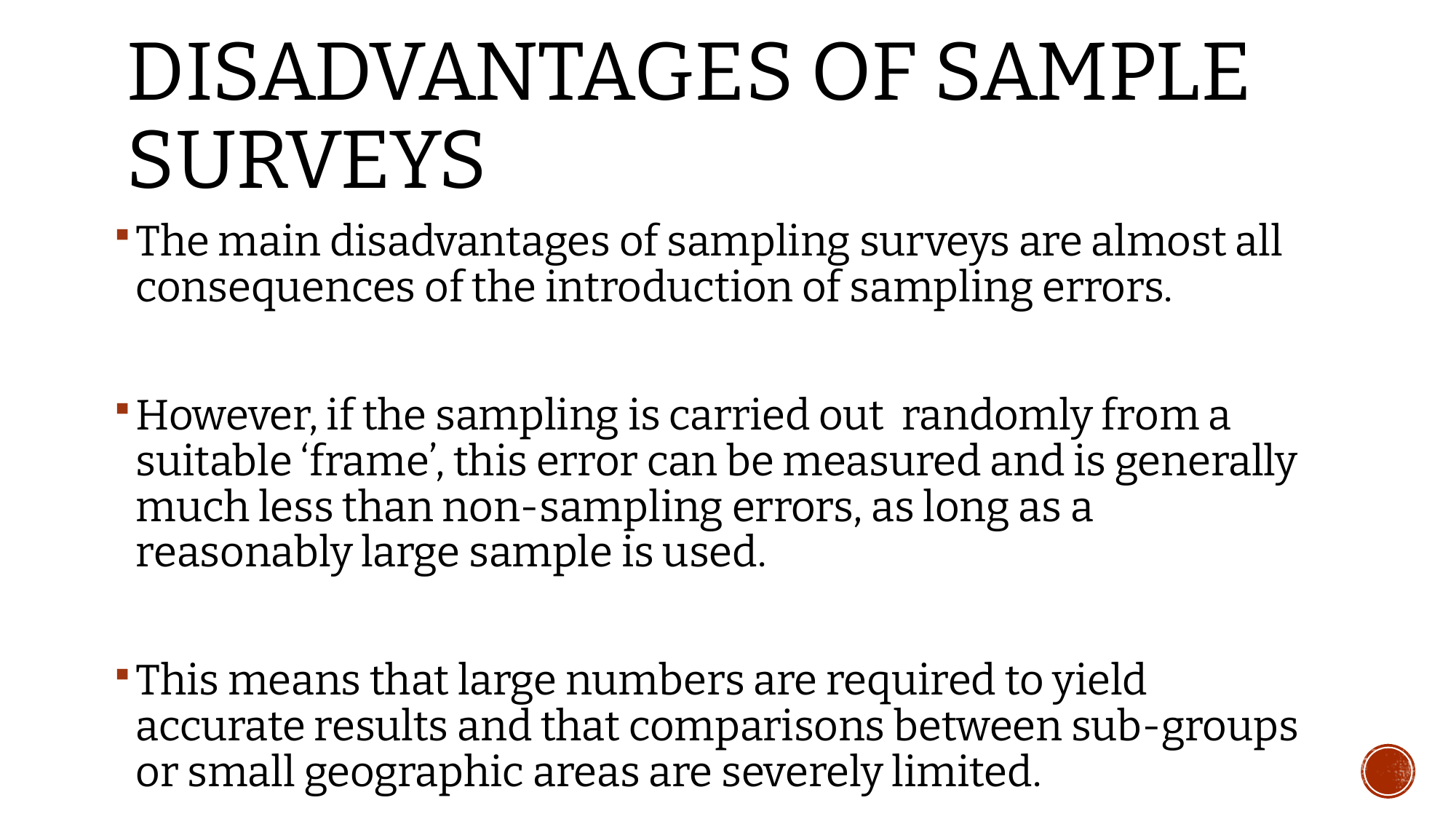

# DISADVANTAGES OF SAMPLE SURVEYS
The main disadvantages of sampling surveys are almost all consequences of the introduction of sampling errors.

However, if the sampling is carried out  randomly from a suitable ‘frame’, this error can be measured and is generally much less than non-sampling errors, as long as a reasonably large sample is used.

This means that large numbers are required to yield accurate results and that comparisons between sub-groups or small geographic areas are severely limited.